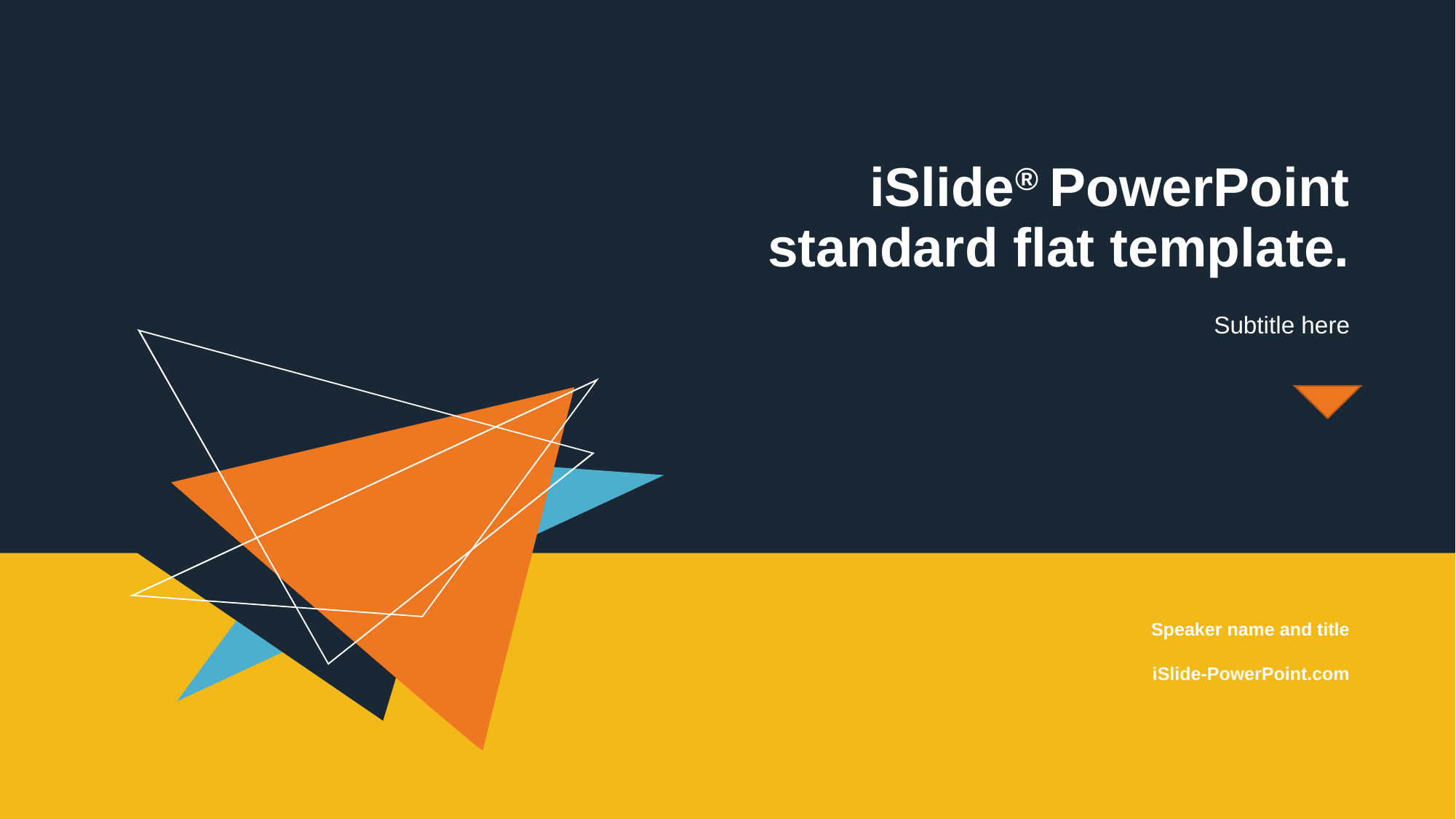

# iSlide® PowerPoint standard flat template.
Subtitle here
Speaker name and title
iSlide-PowerPoint.com